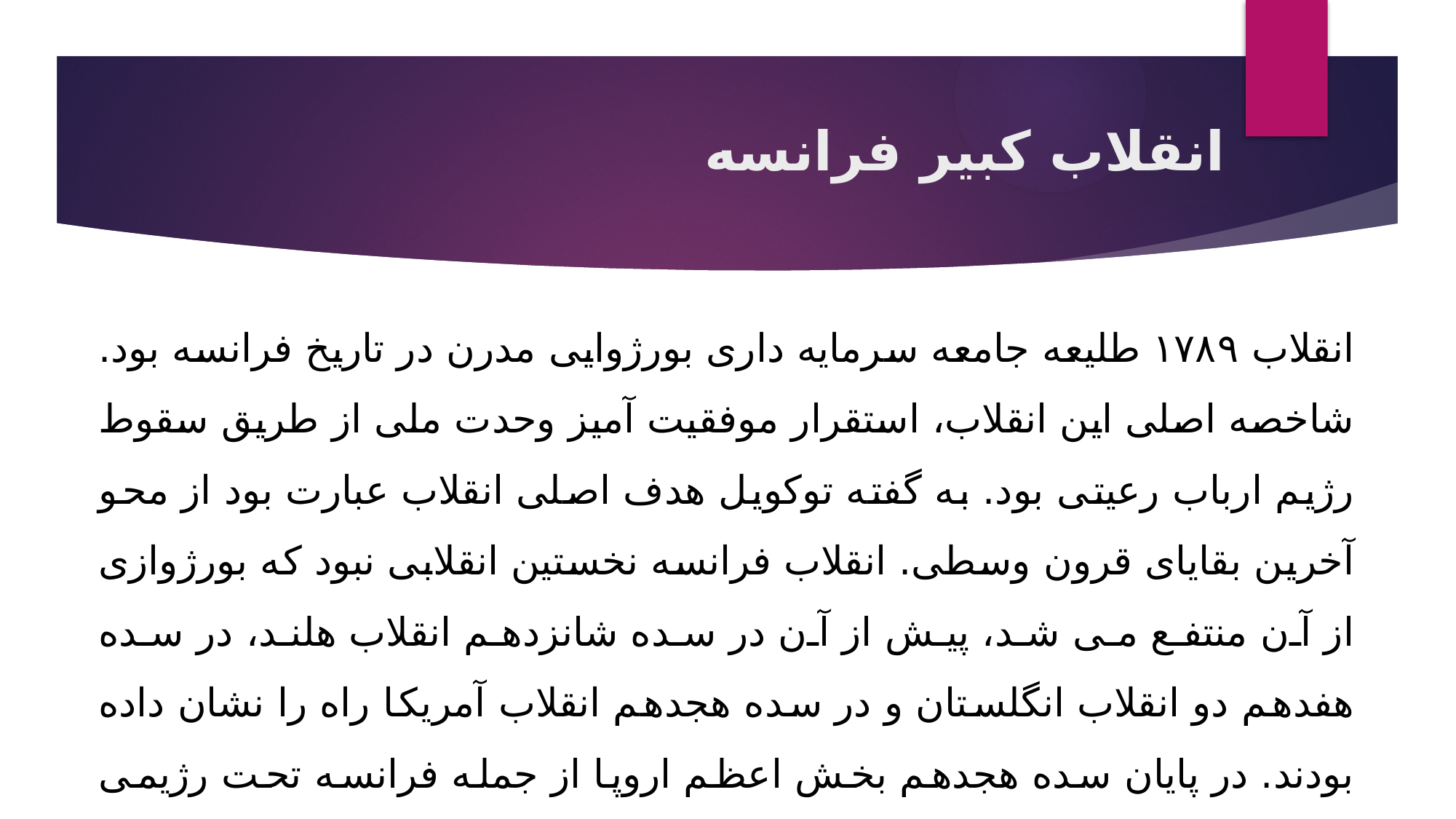

# انقلاب کبیر فرانسه
انقلاب ۱۷۸۹ طلیعه جامعه سرمایه دارى بورژوایى مدرن در تاریخ فرانسه بود. شاخصه اصلى این انقلاب، استقرار موفقیت آمیز وحدت ملى از طریق سقوط رژیم ارباب رعیتى بود. به گفته توکویل هدف اصلى انقلاب عبارت بود از محو آخرین بقایاى قرون وسطى. انقلاب فرانسه نخستین انقلابى نبود که بورژوازى از آن منتفع مى شد، پیش از آن در سده شانزدهم انقلاب هلند، در سده هفدهم دو انقلاب انگلستان و در سده هجدهم انقلاب آمریکا راه را نشان داده بودند. در پایان سده هجدهم بخش اعظم اروپا از جمله فرانسه تحت رژیمى بود که از نظر اجتماعى؛ امتیازات اشرافى و از نظرگاه سیاسى ویژگى آن استبداد بر پایه حق الهى سلطنت بود. در کشورهاى اروپاى مرکزى و شرقى، بورژوازى چنان رشدى نکرده بود که بتواند نفوذ چندانى داشته باشد.